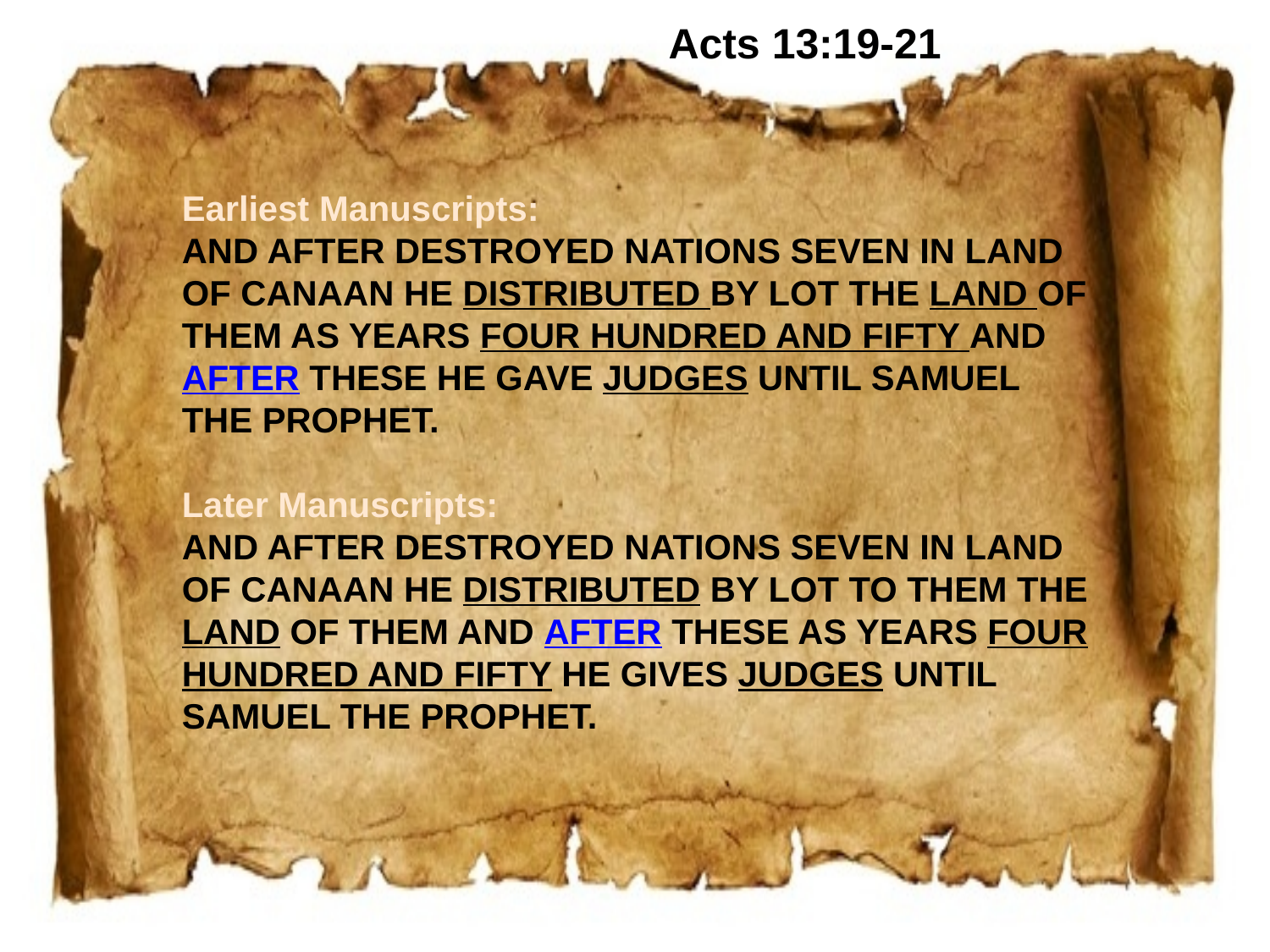

Acts 13:19-21
Earliest Manuscripts:
AND AFTER DESTROYED NATIONS SEVEN IN LAND OF CANAAN HE DISTRIBUTED BY LOT THE LAND OF THEM AS YEARS FOUR HUNDRED AND FIFTY AND AFTER THESE HE GAVE JUDGES UNTIL SAMUEL THE PROPHET.

Later Manuscripts:
AND AFTER DESTROYED NATIONS SEVEN IN LAND OF CANAAN HE DISTRIBUTED BY LOT TO THEM THE LAND OF THEM AND AFTER THESE AS YEARS FOUR HUNDRED AND FIFTY HE GIVES JUDGES UNTIL SAMUEL THE PROPHET.